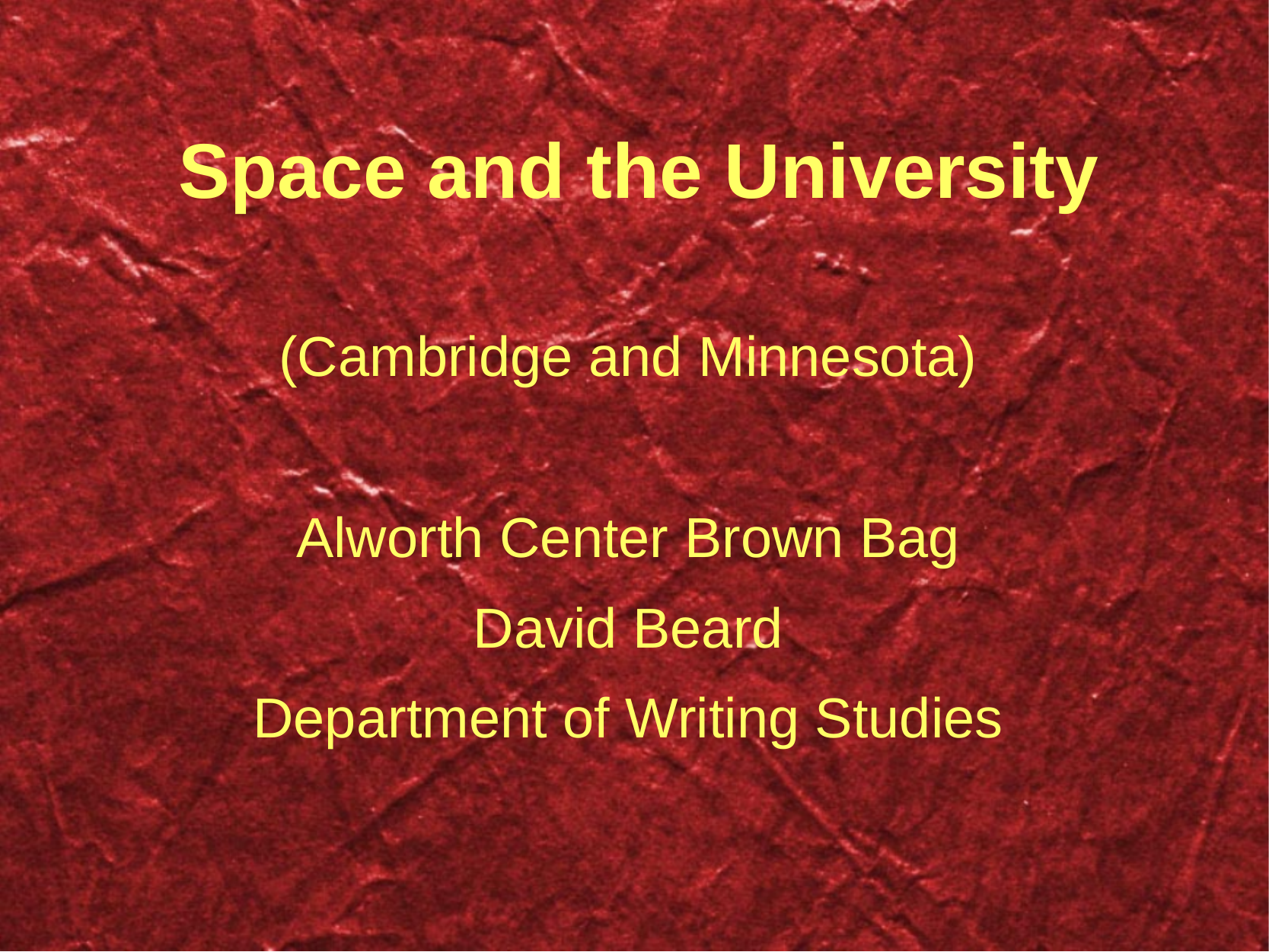

# Space and the University
(Cambridge and Minnesota)

Alworth Center Brown Bag
David Beard
Department of Writing Studies